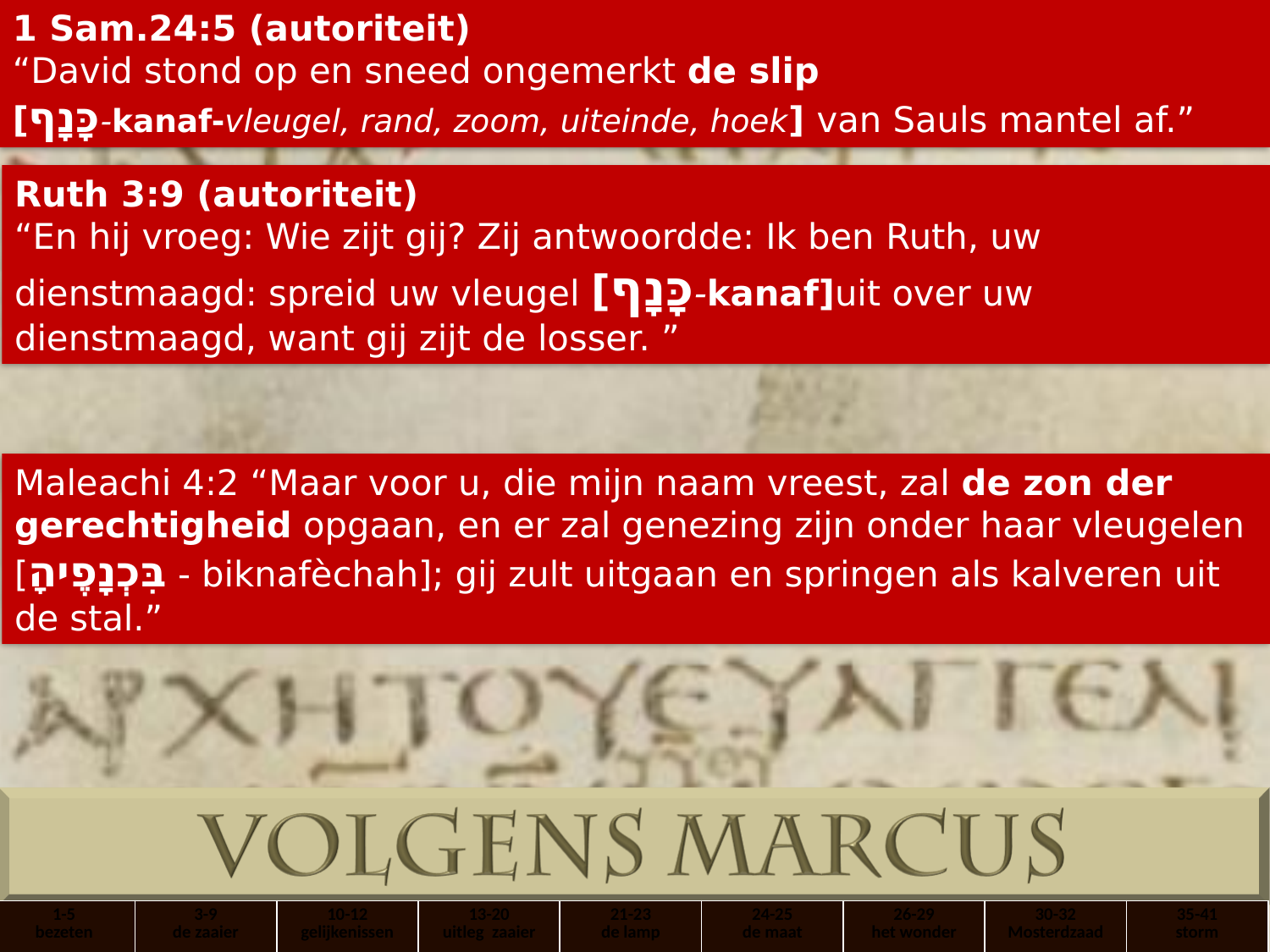

1 Sam.24:5 (autoriteit)
“David​ stond op en sneed ongemerkt de slip
[כָּנָף-kanaf-vleugel, rand, zoom, uiteinde, hoek] van ​Sauls​ ​mantel​ af.”
Ruth 3:9 (autoriteit)
“En hij vroeg: Wie zijt gij? Zij antwoordde: Ik ben ​Ruth, uw dienstmaagd: spreid uw vleugel [כָּנָף-kanaf]uit over uw dienstmaagd, want gij zijt de ​losser. ”
Maleachi 4:2 “Maar voor u, die mijn naam vreest, zal de zon der ​gerechtigheid​ opgaan, en er zal genezing zijn onder haar vleugelen [בִּכְנָפֶיהָ - biknafèchah]; gij zult uitgaan en springen als kalveren uit de stal.”
| 1-5 bezeten | 3-9 de zaaier | 10-12 gelijkenissen | 13-20 uitleg zaaier | 21-23 de lamp | 24-25 de maat | 26-29 het wonder | 30-32 Mosterdzaad | 35-41 storm |
| --- | --- | --- | --- | --- | --- | --- | --- | --- |